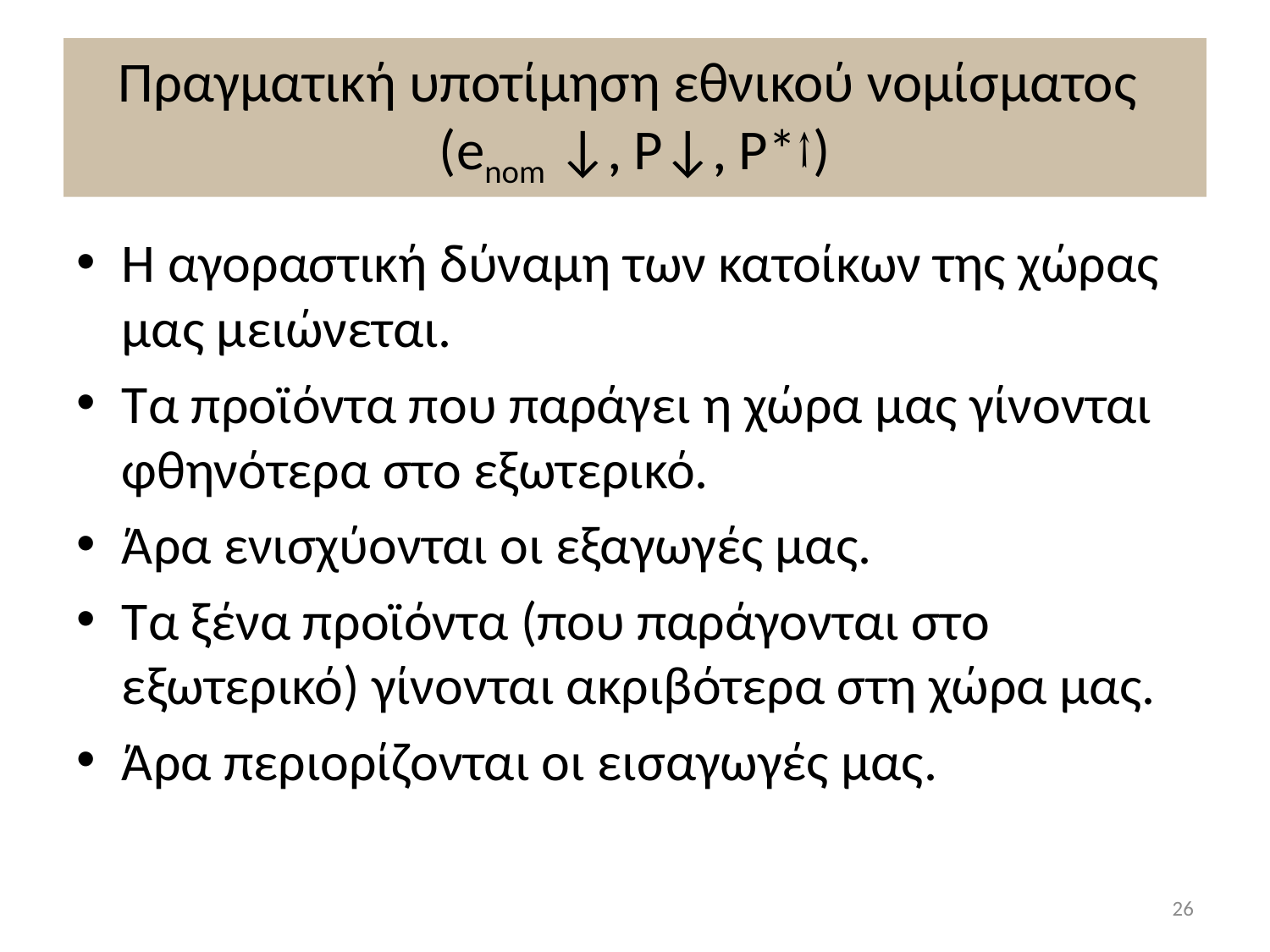

# Πραγματική υποτίμηση εθνικού νομίσματος  (enom ↓, P↓, P*↑)
Η αγοραστική δύναμη των κατοίκων της χώρας μας μειώνεται.
Τα προϊόντα που παράγει η χώρα μας γίνονται φθηνότερα στο εξωτερικό.
Άρα ενισχύονται οι εξαγωγές μας.
Τα ξένα προϊόντα (που παράγονται στο εξωτερικό) γίνονται ακριβότερα στη χώρα μας.
Άρα περιορίζονται οι εισαγωγές μας.

26